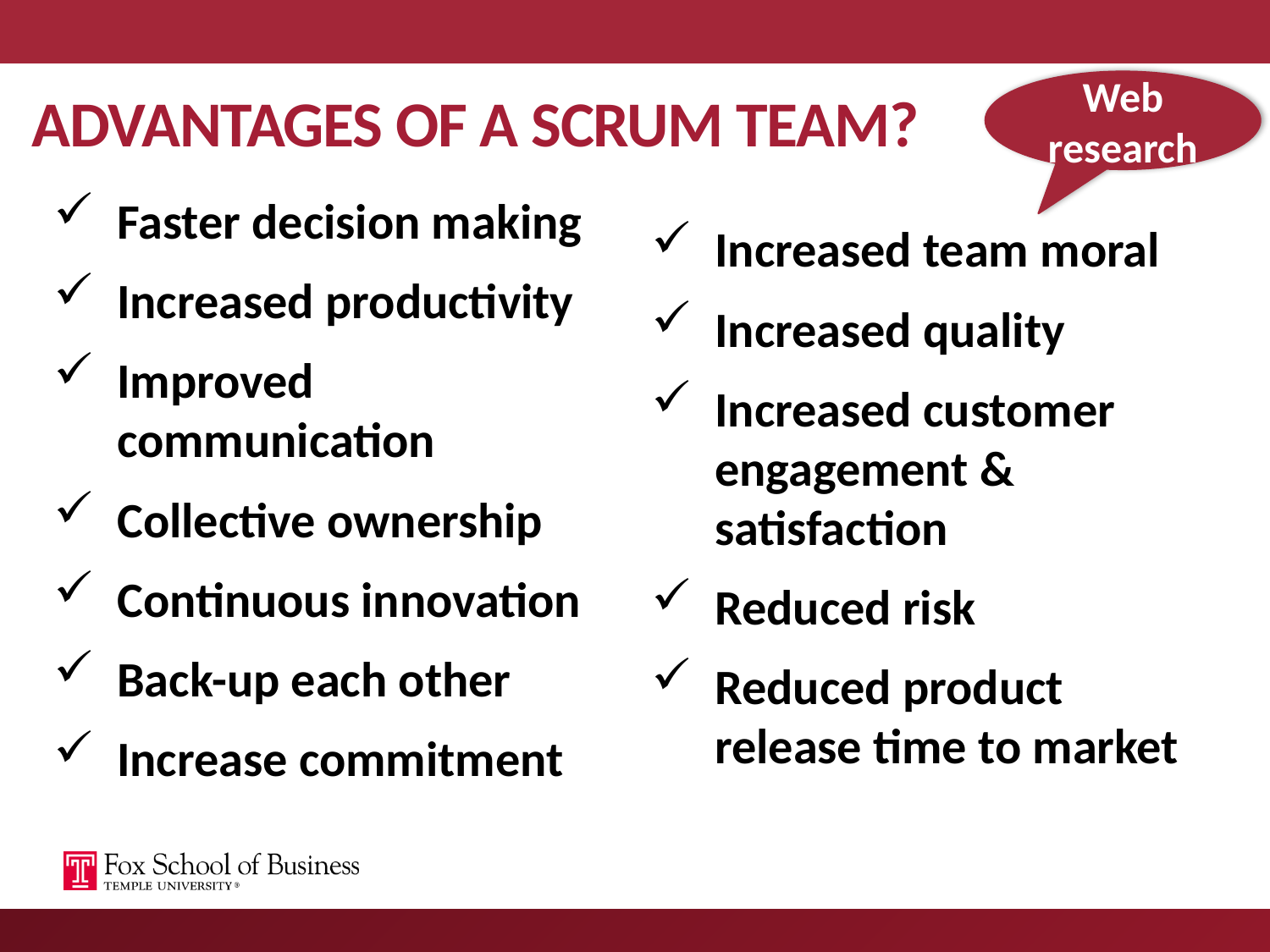

Web research
ADVANTAGES OF A SCRUM TEAM?
Faster decision making
Increased productivity
Improved communication
Collective ownership
Continuous innovation
Back-up each other
Increase commitment

Increased team moral
Increased quality
Increased customer engagement & satisfaction
Reduced risk
Reduced product release time to market